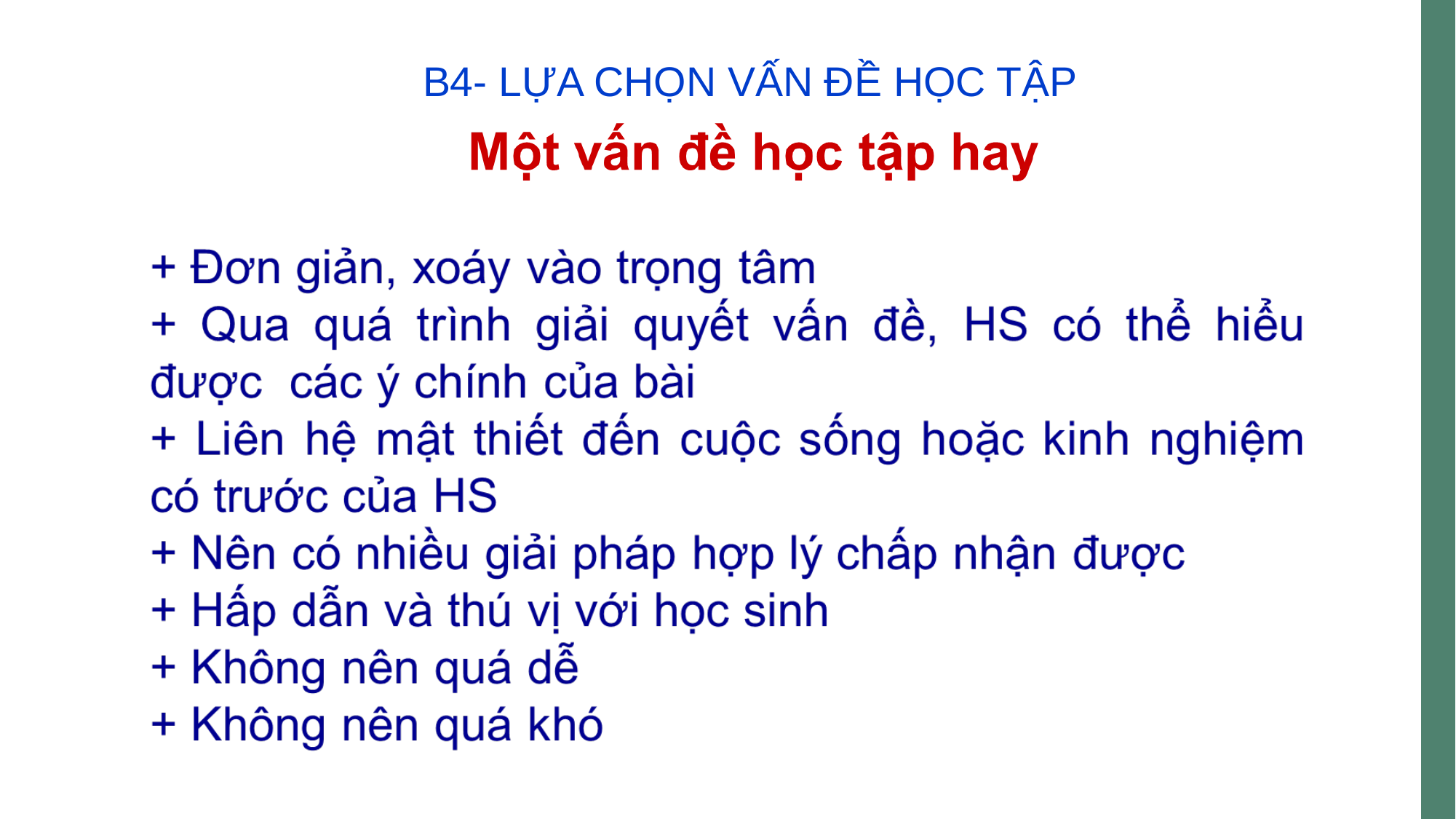

B4- LỰA CHỌN VẤN ĐỀ HỌC TẬP